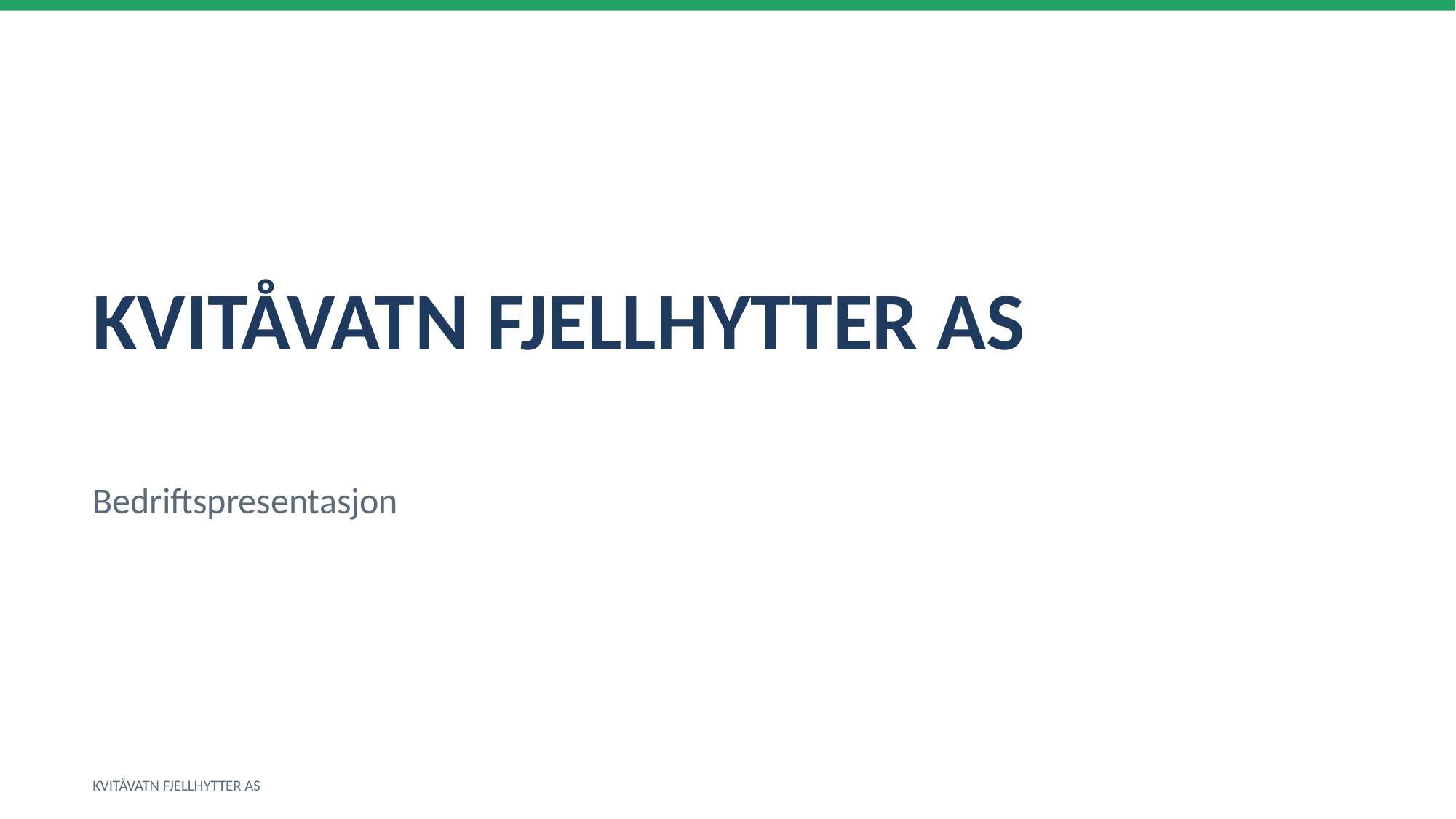

KVITÅVATN FJELLHYTTER AS
Bedriftspresentasjon
KVITÅVATN FJELLHYTTER AS